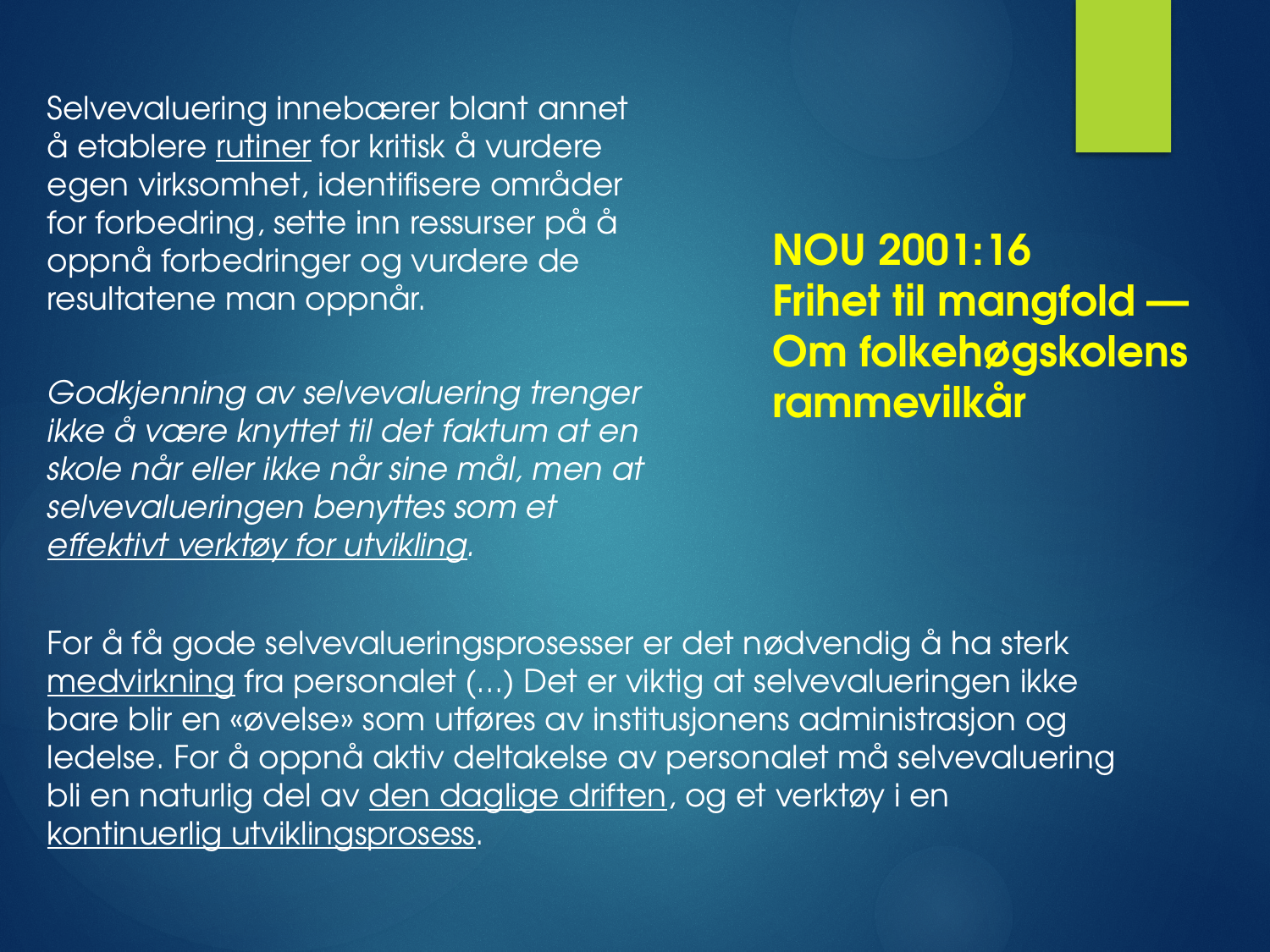

Selvevaluering innebærer blant annet å etablere rutiner for kritisk å vurdere egen virksomhet, identifisere områder for forbedring, sette inn ressurser på å oppnå forbedringer og vurdere de resultatene man oppnår.
NOU 2001:16
Frihet til mangfold —
Om folkehøgskolens rammevilkår
Godkjenning av selvevaluering trenger ikke å være knyttet til det faktum at en skole når eller ikke når sine mål, men at selvevalueringen benyttes som et effektivt verktøy for utvikling.
For å få gode selvevalueringsprosesser er det nødvendig å ha sterk medvirkning fra personalet (…) Det er viktig at selvevalueringen ikke bare blir en «øvelse» som utføres av institusjonens administrasjon og ledelse. For å oppnå aktiv deltakelse av personalet må selvevaluering bli en naturlig del av den daglige driften, og et verktøy i en kontinuerlig utviklingsprosess.